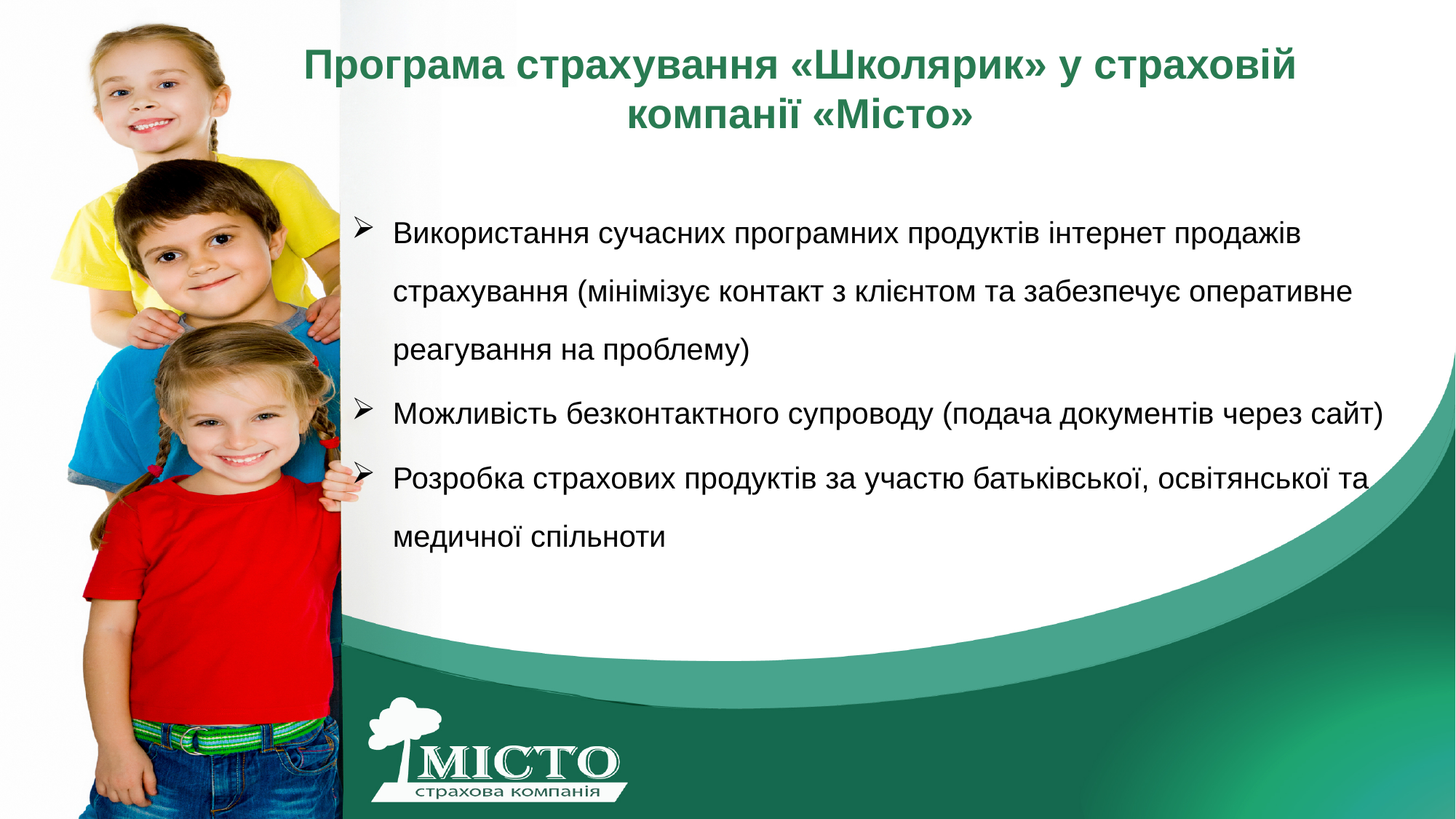

# Програма страхування «Школярик» у страховій компанії «Місто»
Використання сучасних програмних продуктів інтернет продажів страхування (мінімізує контакт з клієнтом та забезпечує оперативне реагування на проблему)
Можливість безконтактного супроводу (подача документів через сайт)
Розробка страхових продуктів за участю батьківської, освітянської та медичної спільноти